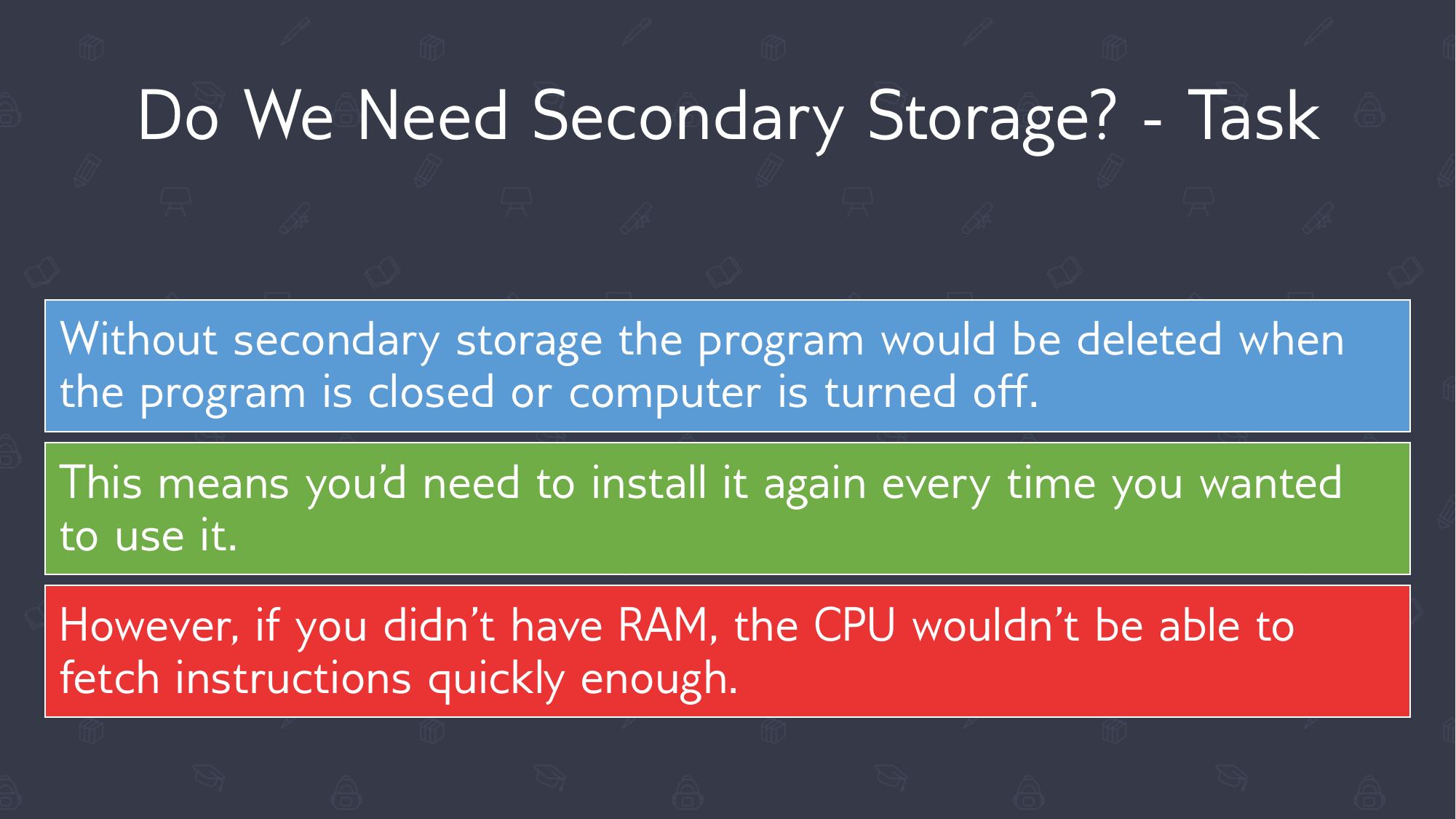

# Do We Need Secondary Storage? - Task
Without secondary storage the program would be deleted when the program is closed or computer is turned off.
This means you’d need to install it again every time you wanted to use it.
However, if you didn’t have RAM, the CPU wouldn’t be able to fetch instructions quickly enough.